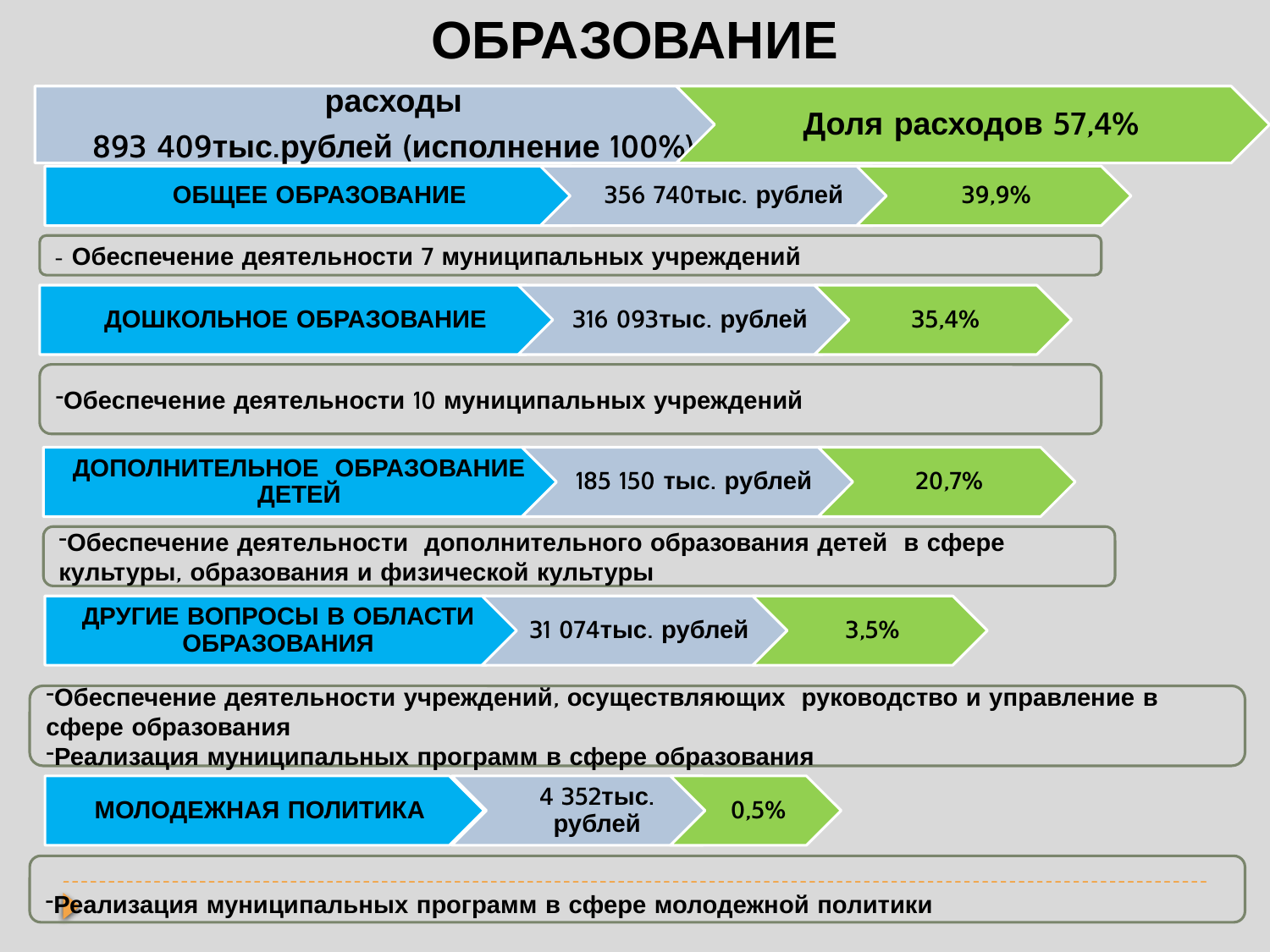

ОБРАЗОВАНИЕ
расходы
893 409тыс.рублей (исполнение 100%)
Доля расходов 57,4%
ОБЩЕЕ ОБРАЗОВАНИЕ
356 740тыс. рублей
39,9%
- Обеспечение деятельности 7 муниципальных учреждений
ДОШКОЛЬНОЕ ОБРАЗОВАНИЕ
316 093тыс. рублей
35,4%
Обеспечение деятельности 10 муниципальных учреждений
ДОПОЛНИТЕЛЬНОЕ  ОБРАЗОВАНИЕ ДЕТЕЙ
185 150 тыс. рублей
20,7%
Обеспечение деятельности  дополнительного образования детей  в сфере культуры, образования и физической культуры
ДРУГИЕ ВОПРОСЫ В ОБЛАСТИ ОБРАЗОВАНИЯ
31 074тыс. рублей
3,5%
Обеспечение деятельности учреждений, осуществляющих  руководство и управление в сфере образования
Реализация муниципальных программ в сфере образования
МОЛОДЕЖНАЯ ПОЛИТИКА
4 352тыс. рублей
0,5%

Реализация муниципальных программ в сфере молодежной политики